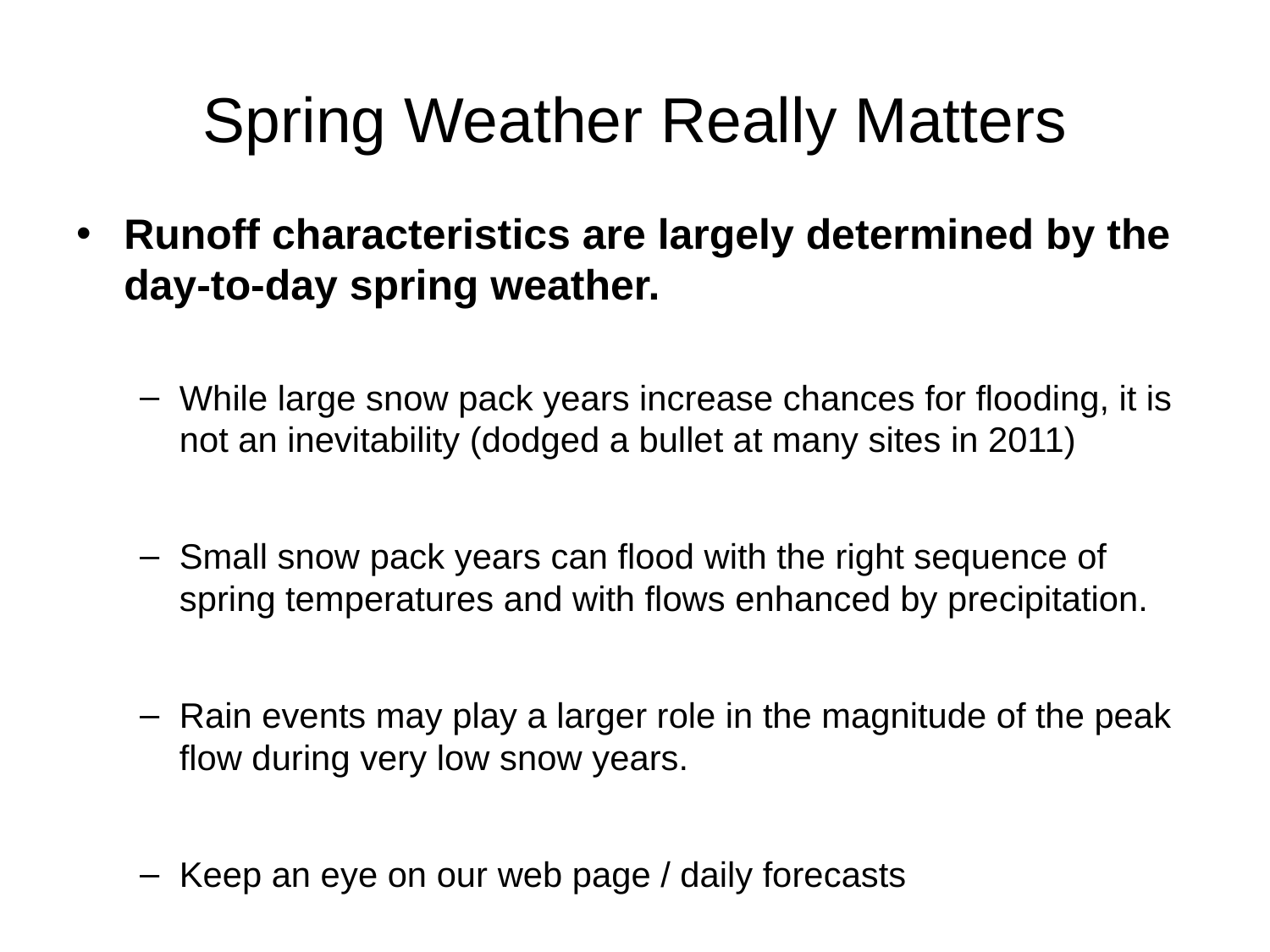

# Spring Weather Really Matters
Runoff characteristics are largely determined by the day-to-day spring weather.

While large snow pack years increase chances for flooding, it is not an inevitability (dodged a bullet at many sites in 2011)

Small snow pack years can flood with the right sequence of spring temperatures and with flows enhanced by precipitation.

Rain events may play a larger role in the magnitude of the peak flow during very low snow years.

Keep an eye on our web page / daily forecasts